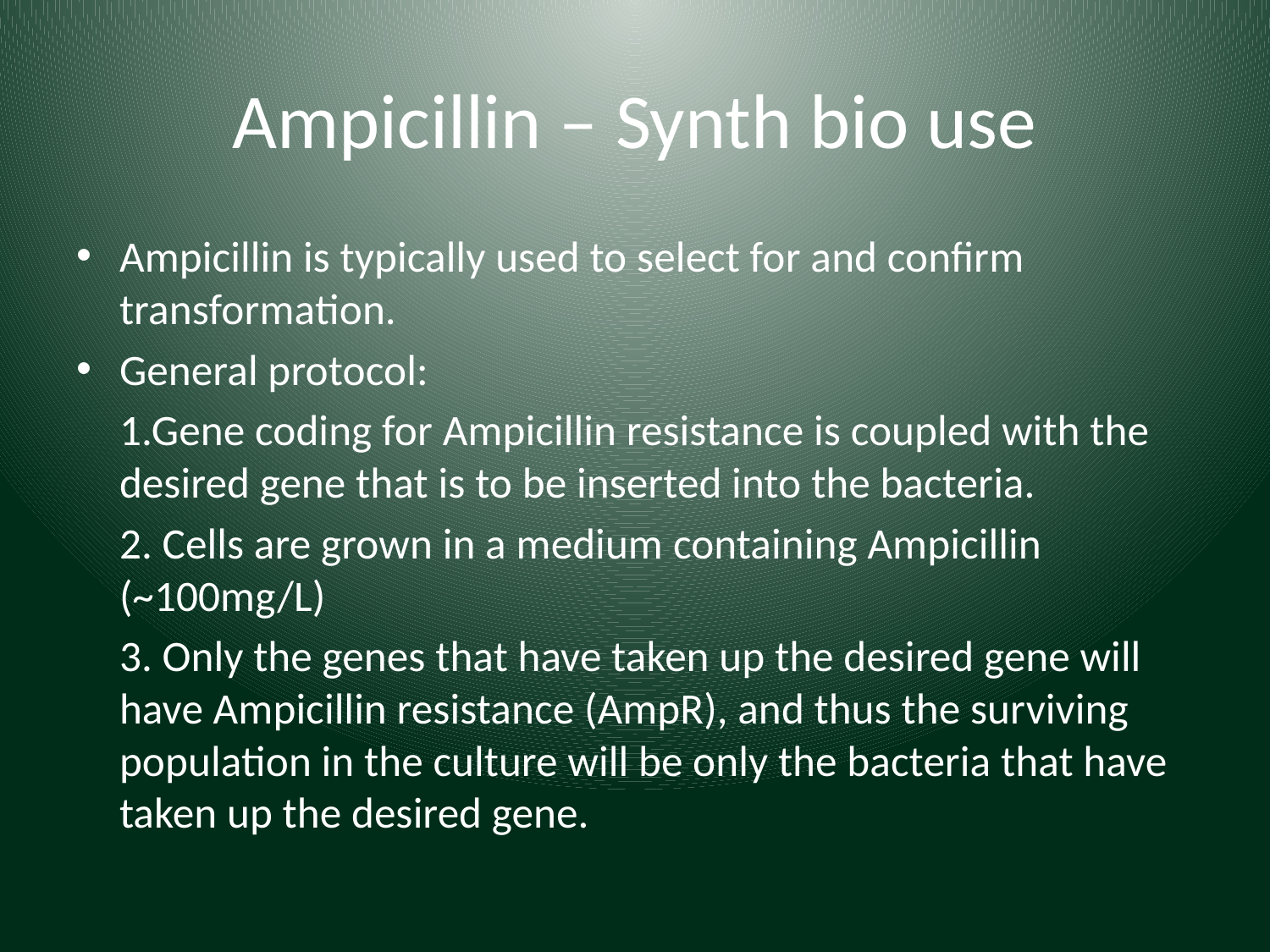

# Ampicillin – Synth bio use
Ampicillin is typically used to select for and confirm transformation.
General protocol:
	1.Gene coding for Ampicillin resistance is coupled with the desired gene that is to be inserted into the bacteria.
	2. Cells are grown in a medium containing Ampicillin (~100mg/L)
	3. Only the genes that have taken up the desired gene will have Ampicillin resistance (AmpR), and thus the surviving population in the culture will be only the bacteria that have taken up the desired gene.